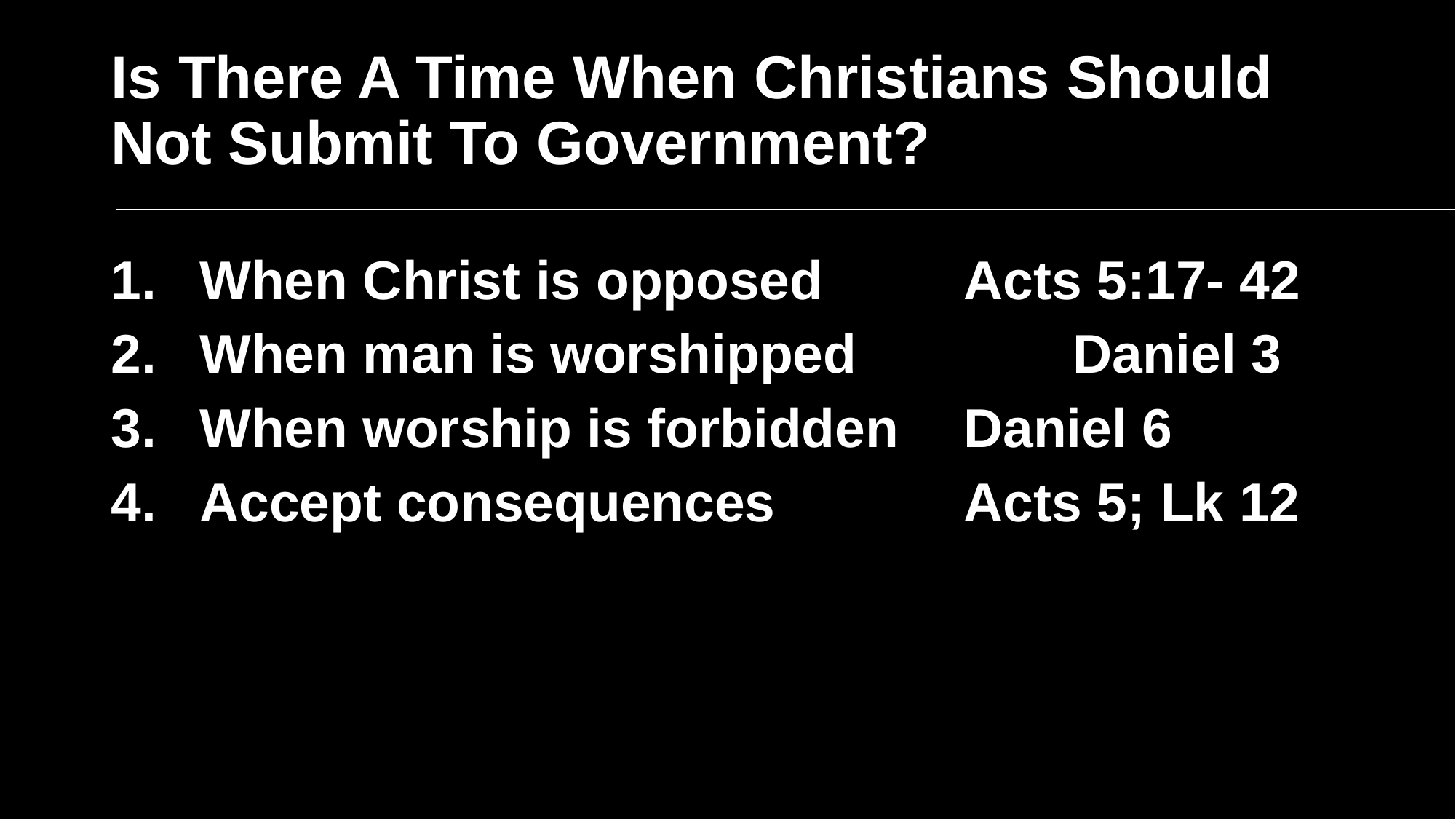

# Is There A Time When Christians Should Not Submit To Government?
When Christ is opposed		Acts 5:17- 42
When man is worshipped		Daniel 3
When worship is forbidden	Daniel 6
Accept consequences 		Acts 5; Lk 12